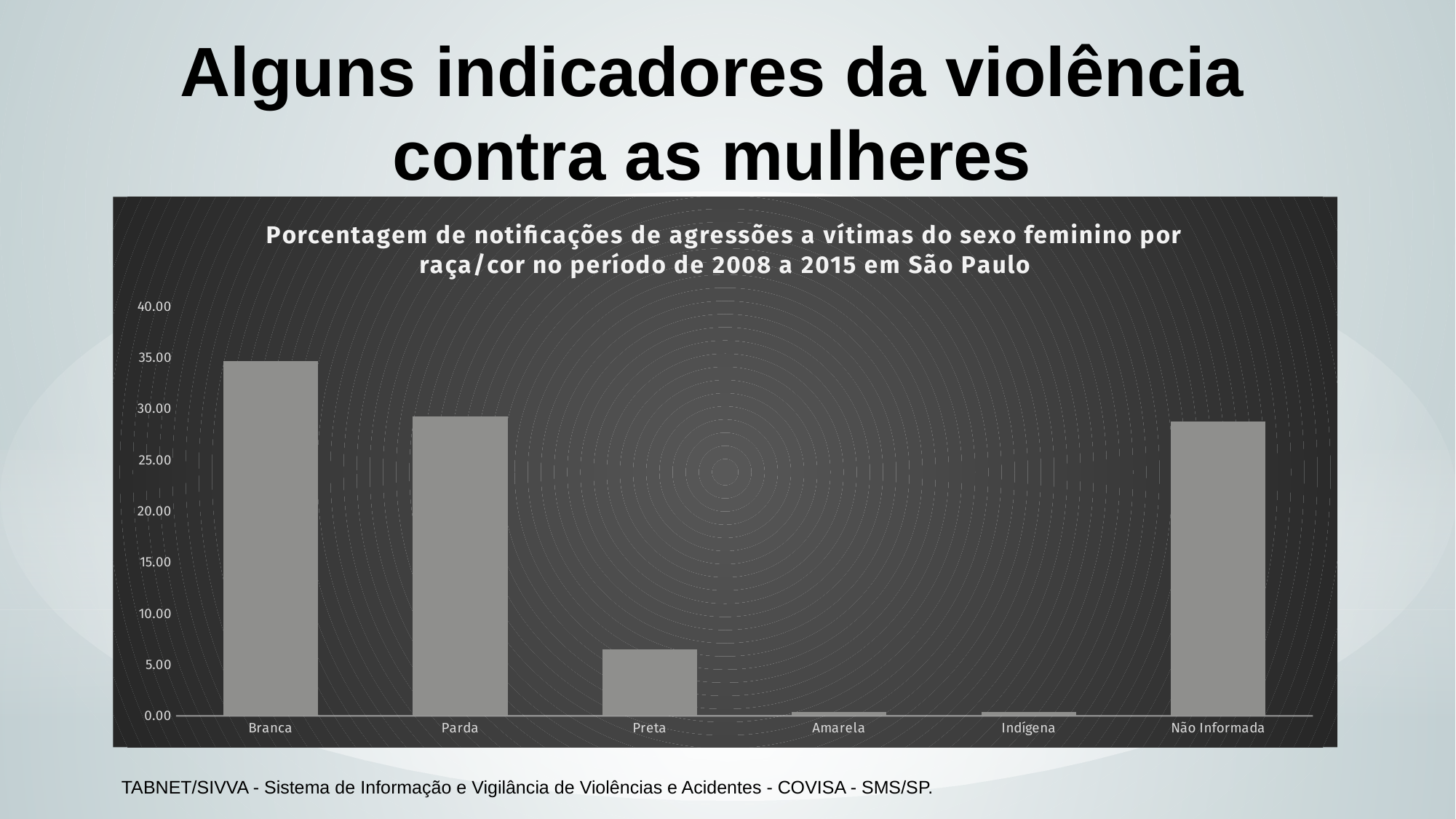

# Alguns indicadores da violência contra as mulheres

### Chart: Porcentagem de notificações de agressões a vítimas do sexo feminino por raça/cor no período de 2008 a 2015 em São Paulo

| Category |  |
|---|---|
| Branca | 34.62922481923659 |
| Parda | 29.224819236589877 |
| Preta | 6.5024382041365385 |
| Amarela | 0.37161594081049265 |
| Indígena | 0.3850681015638137 |
| Não Informada | 28.76912729107113 |
TABNET/SIVVA - Sistema de Informação e Vigilância de Violências e Acidentes - COVISA - SMS/SP.